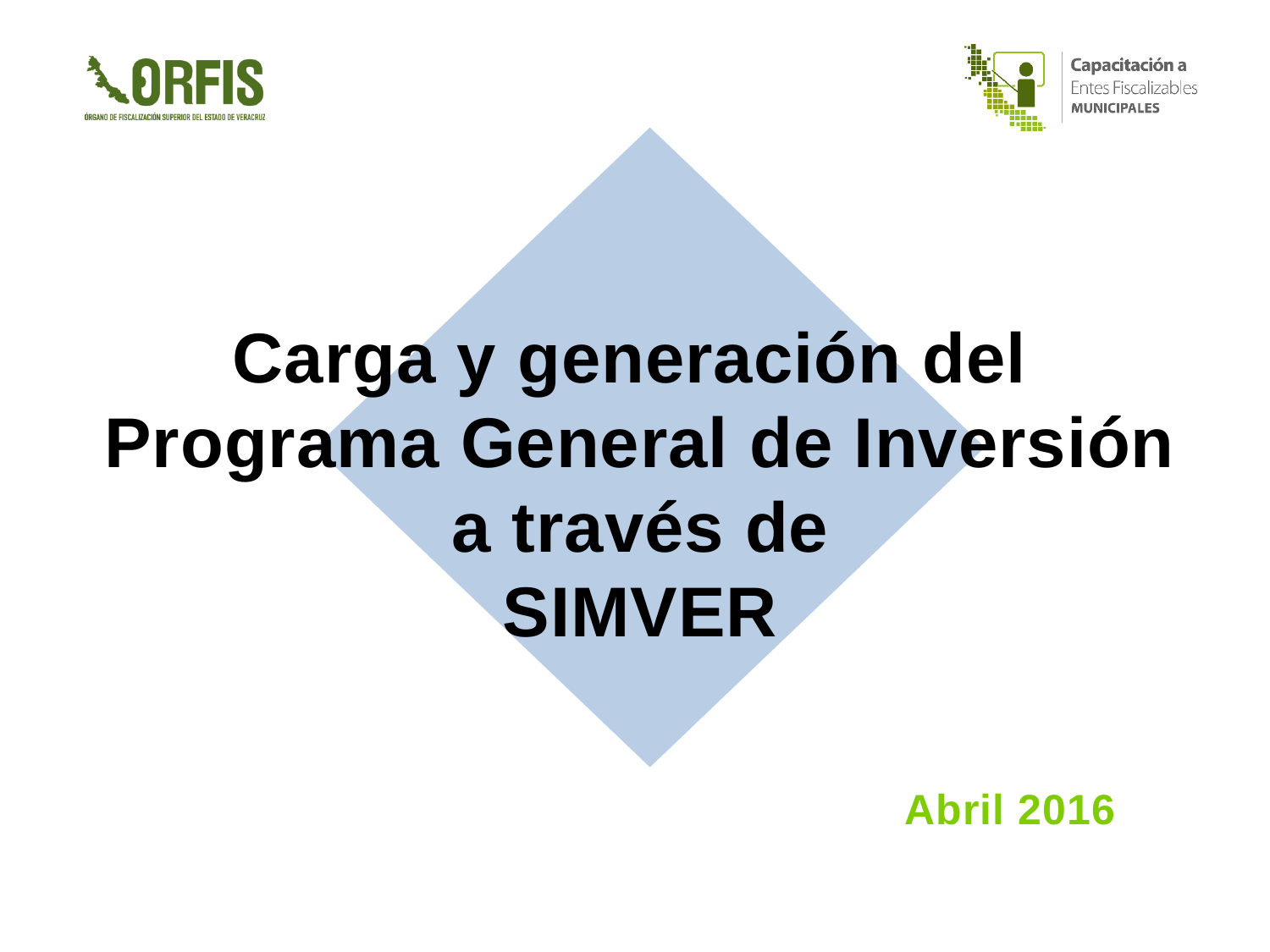

Carga y generación del
Programa General de Inversión
a través de
SIMVER
Abril 2016